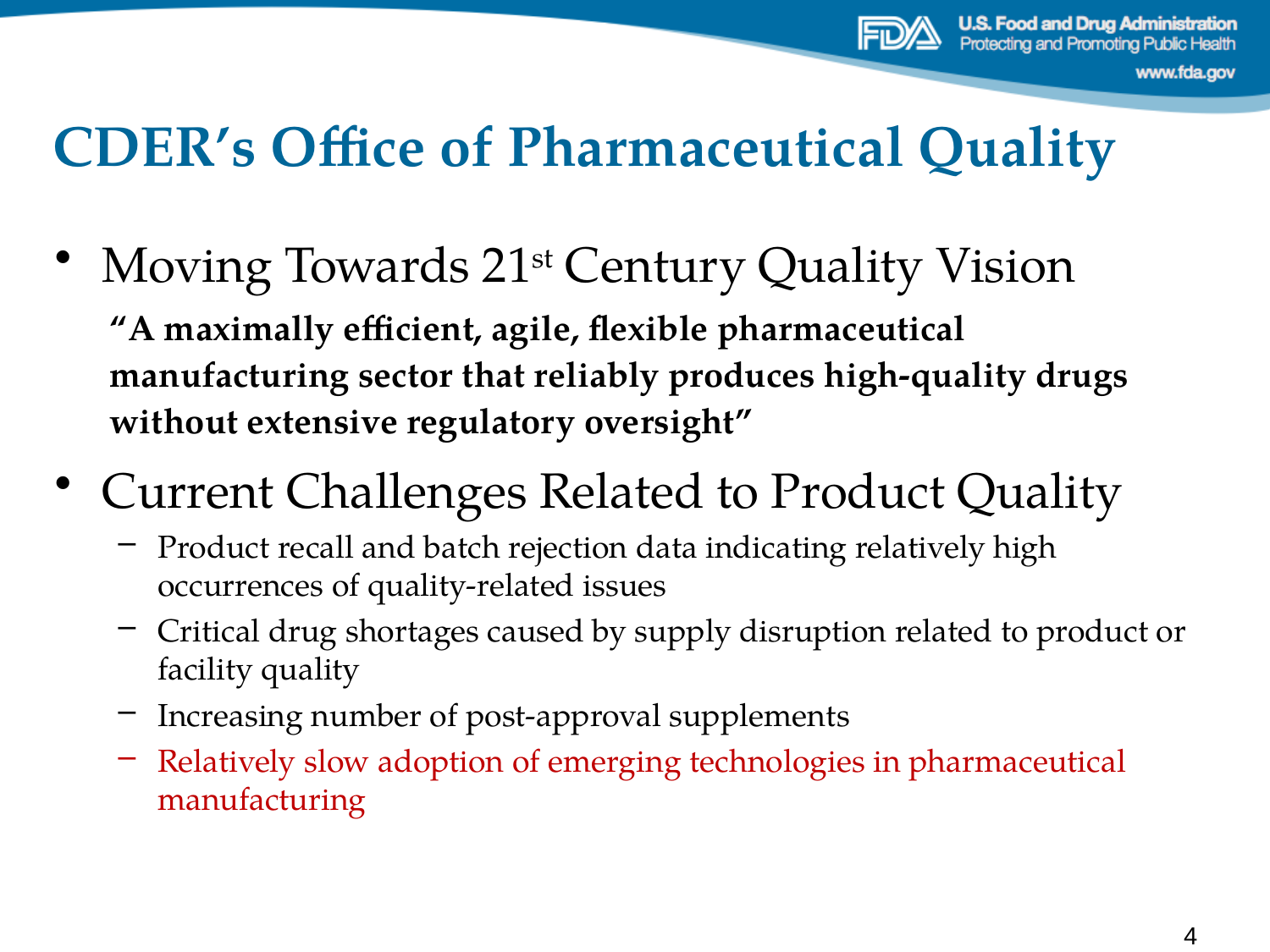

# CDER’s Office of Pharmaceutical Quality
Moving Towards 21st Century Quality Vision
“A maximally efficient, agile, flexible pharmaceutical manufacturing sector that reliably produces high-quality drugs without extensive regulatory oversight”
Current Challenges Related to Product Quality
Product recall and batch rejection data indicating relatively high occurrences of quality-related issues
Critical drug shortages caused by supply disruption related to product or facility quality
Increasing number of post-approval supplements
Relatively slow adoption of emerging technologies in pharmaceutical manufacturing

4